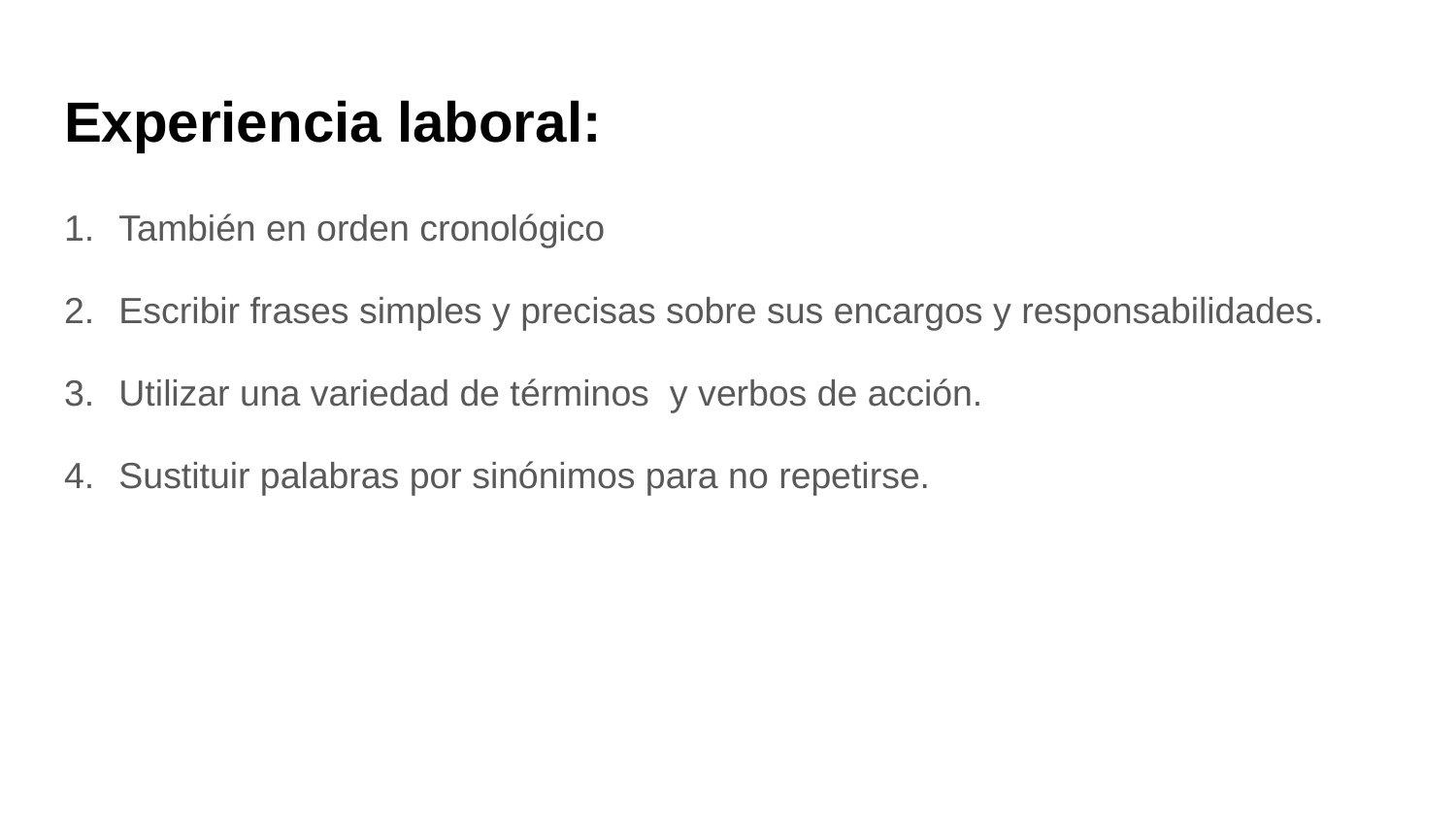

# Experiencia laboral:
También en orden cronológico
Escribir frases simples y precisas sobre sus encargos y responsabilidades.
Utilizar una variedad de términos  y verbos de acción.
Sustituir palabras por sinónimos para no repetirse.